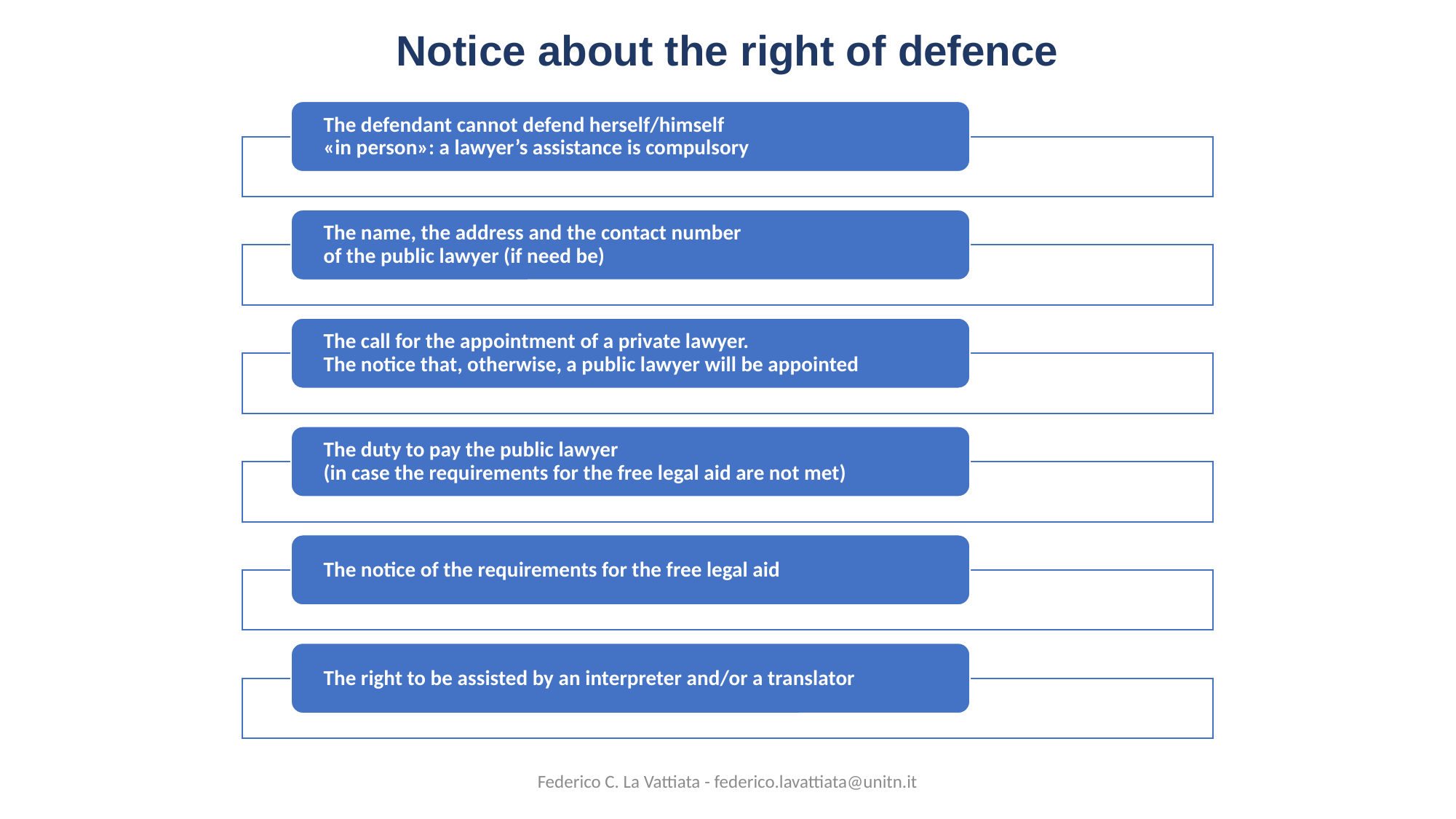

Notice about the right of defence
The defendant cannot defend herself/himself
«in person»: a lawyer’s assistance is compulsory
The name, the address and the contact number
of the public lawyer (if need be)
The call for the appointment of a private lawyer.
The notice that, otherwise, a public lawyer will be appointed
The duty to pay the public lawyer
(in case the requirements for the free legal aid are not met)
The notice of the requirements for the free legal aid
The right to be assisted by an interpreter and/or a translator
Federico C. La Vattiata - federico.lavattiata@unitn.it